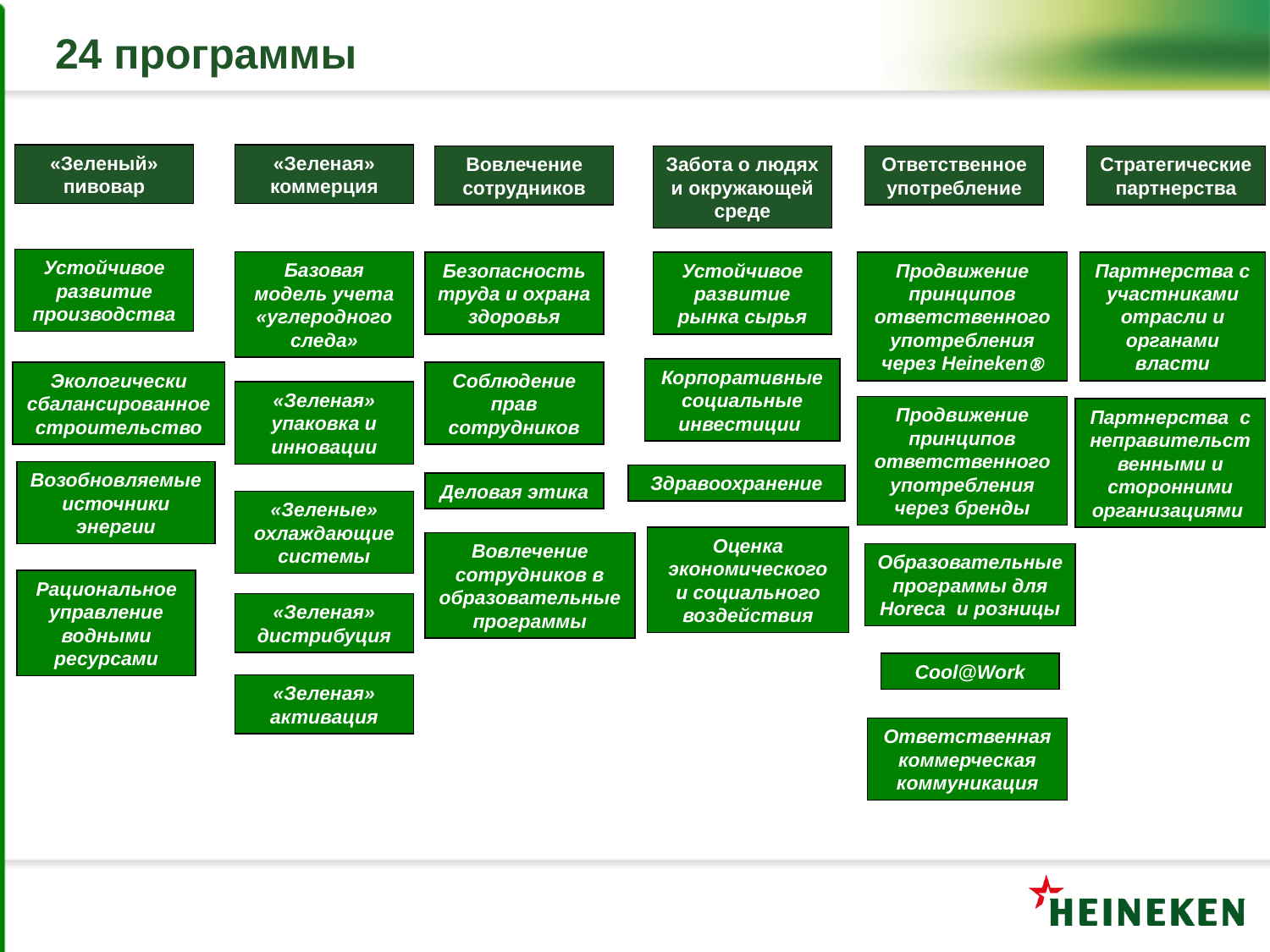

# 24 программы
«Зеленый» пивовар
«Зеленая» коммерция
Стратегические партнерства
Ответственное употребление
Вовлечение сотрудников
Забота о людях и окружающей среде
Устойчивое развитие производства
Партнерства с участниками отрасли и органами власти
Базовая модель учета «углеродного следа»
Безопасность труда и охрана здоровья
Устойчивое развитие рынка сырья
Продвижение принципов ответственного употребления через Heineken®
Корпоративные социальные инвестиции
Экологически сбалансированное строительство
Соблюдение прав сотрудников
«Зеленая» упаковка и инновации
Продвижение принципов ответственного употребления через бренды
Партнерства  с неправительственными и сторонними организациями
Возобновляемые источники энергии
Здравоохранение
Деловая этика
«Зеленые» охлаждающие системы
Оценка экономического и социального воздействия
Вовлечение сотрудников в образовательные программы
Образовательные программы для Horeca  и розницы
Рациональное управление водными ресурсами
«Зеленая» дистрибуция
Cool@Work
«Зеленая» активация
Ответственная коммерческая коммуникация